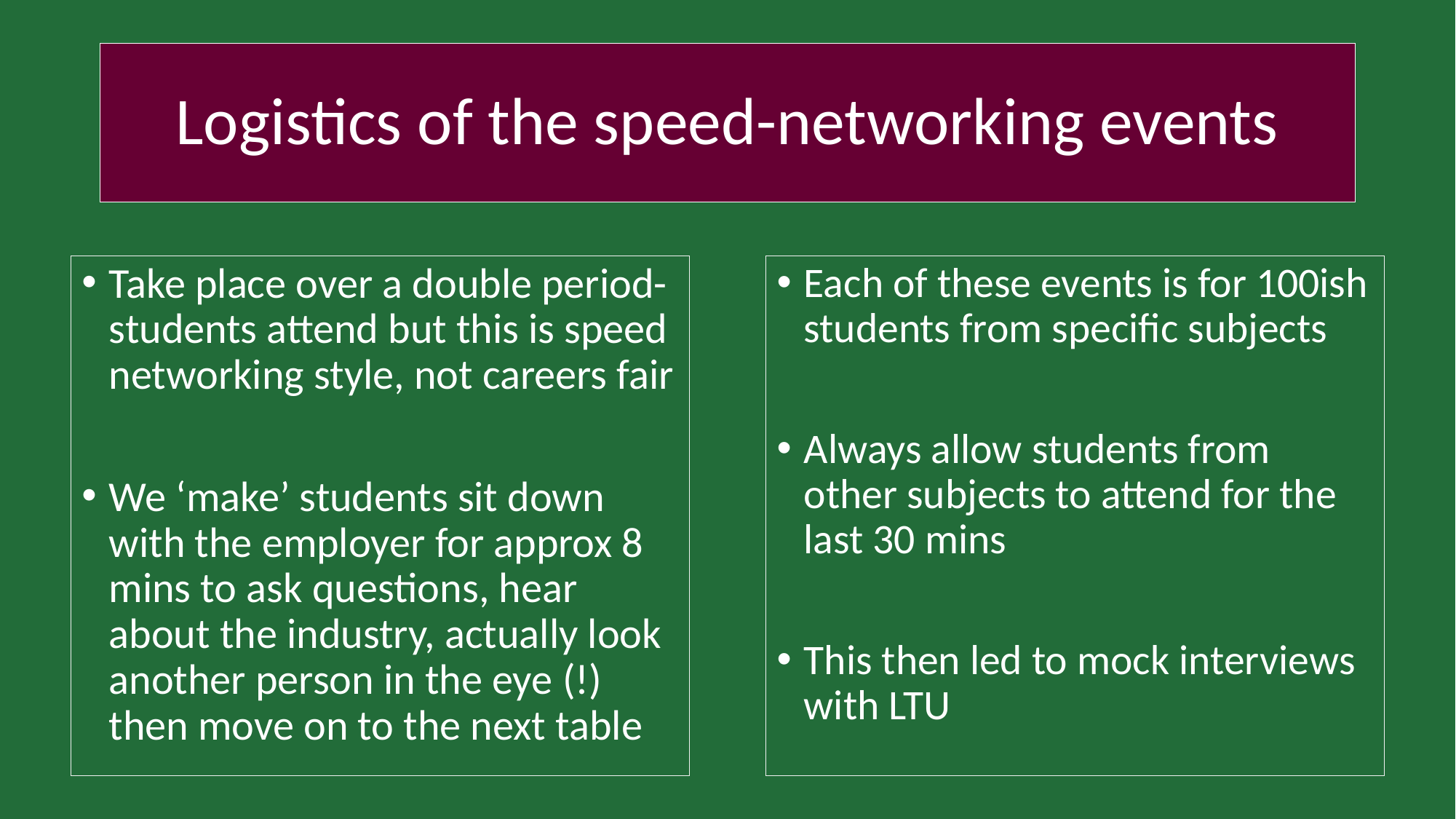

# Logistics of the speed-networking events
Take place over a double period- students attend but this is speed networking style, not careers fair

We ‘make’ students sit down with the employer for approx 8 mins to ask questions, hear about the industry, actually look another person in the eye (!) then move on to the next table

Each of these events is for 100ish students from specific subjects

Always allow students from other subjects to attend for the last 30 mins

This then led to mock interviews with LTU